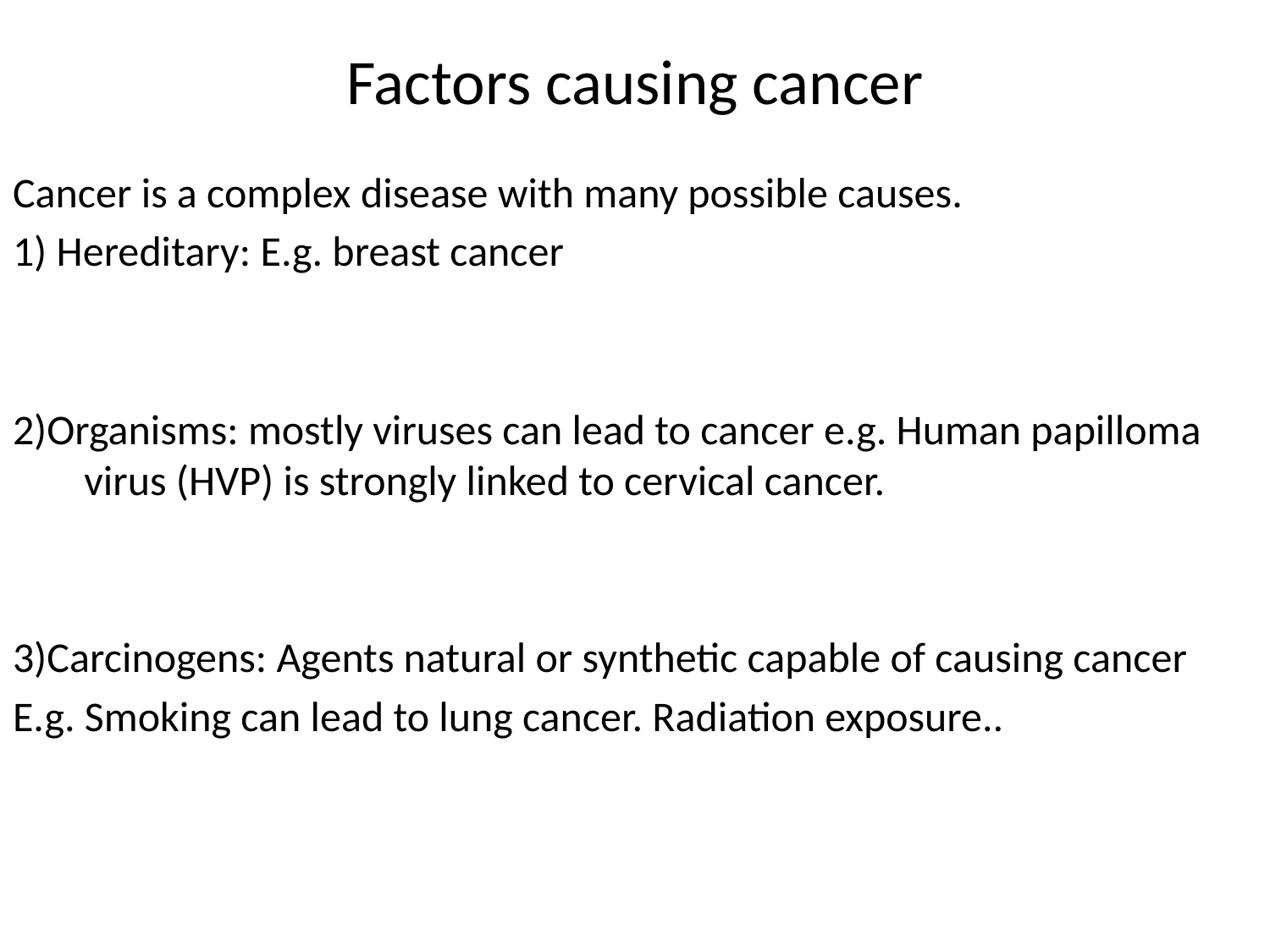

# Factors causing cancer
Cancer is a complex disease with many possible causes.
1) Hereditary: E.g. breast cancer

2)Organisms: mostly viruses can lead to cancer e.g. Human papilloma virus (HVP) is strongly linked to cervical cancer.

3)Carcinogens: Agents natural or synthetic capable of causing cancer
E.g. Smoking can lead to lung cancer. Radiation exposure..